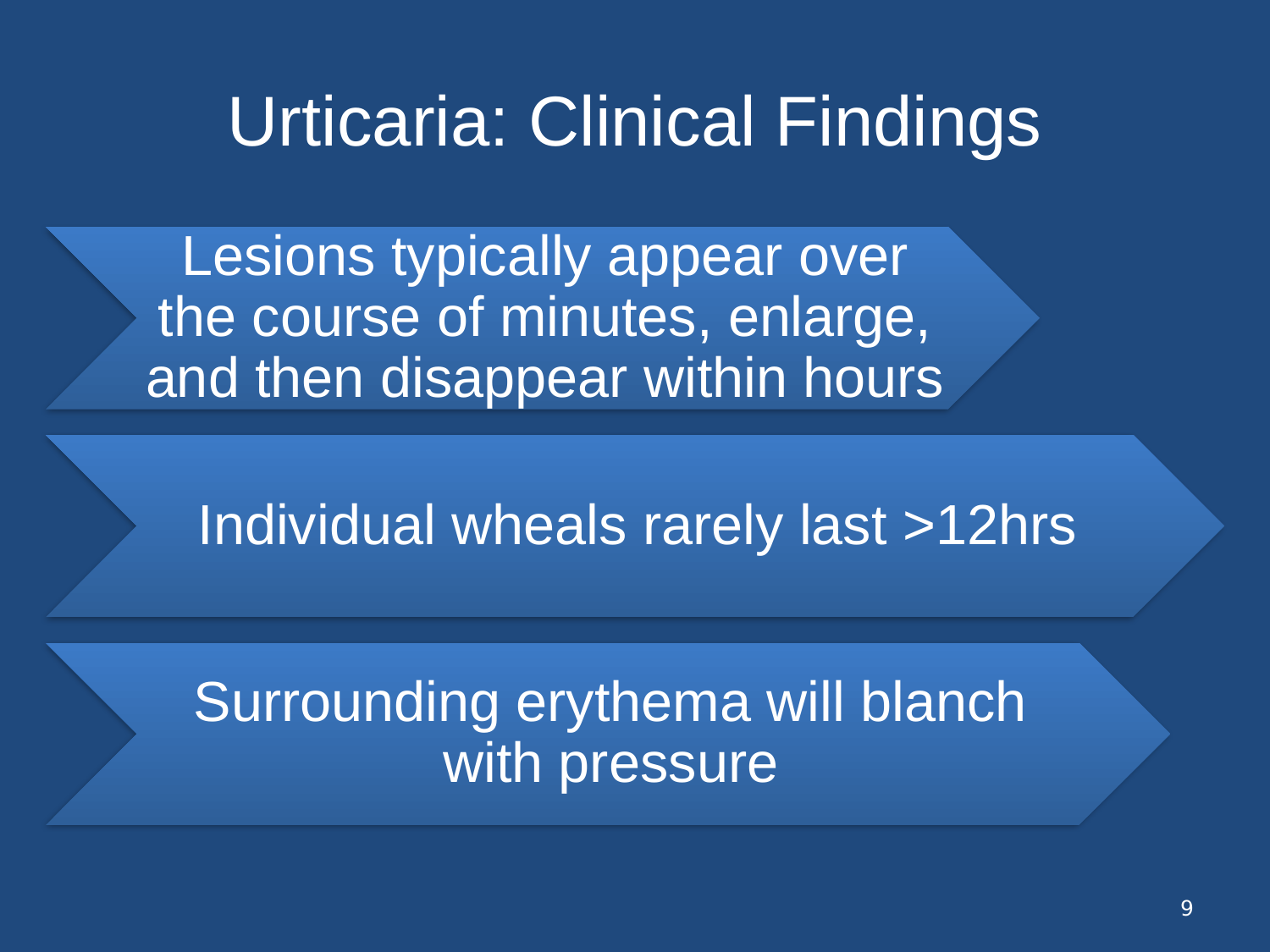

Urticaria: Clinical Findings
Lesions typically appear over the course of minutes, enlarge, and then disappear within hours
Individual wheals rarely last >12hrs
Surrounding erythema will blanch with pressure
9